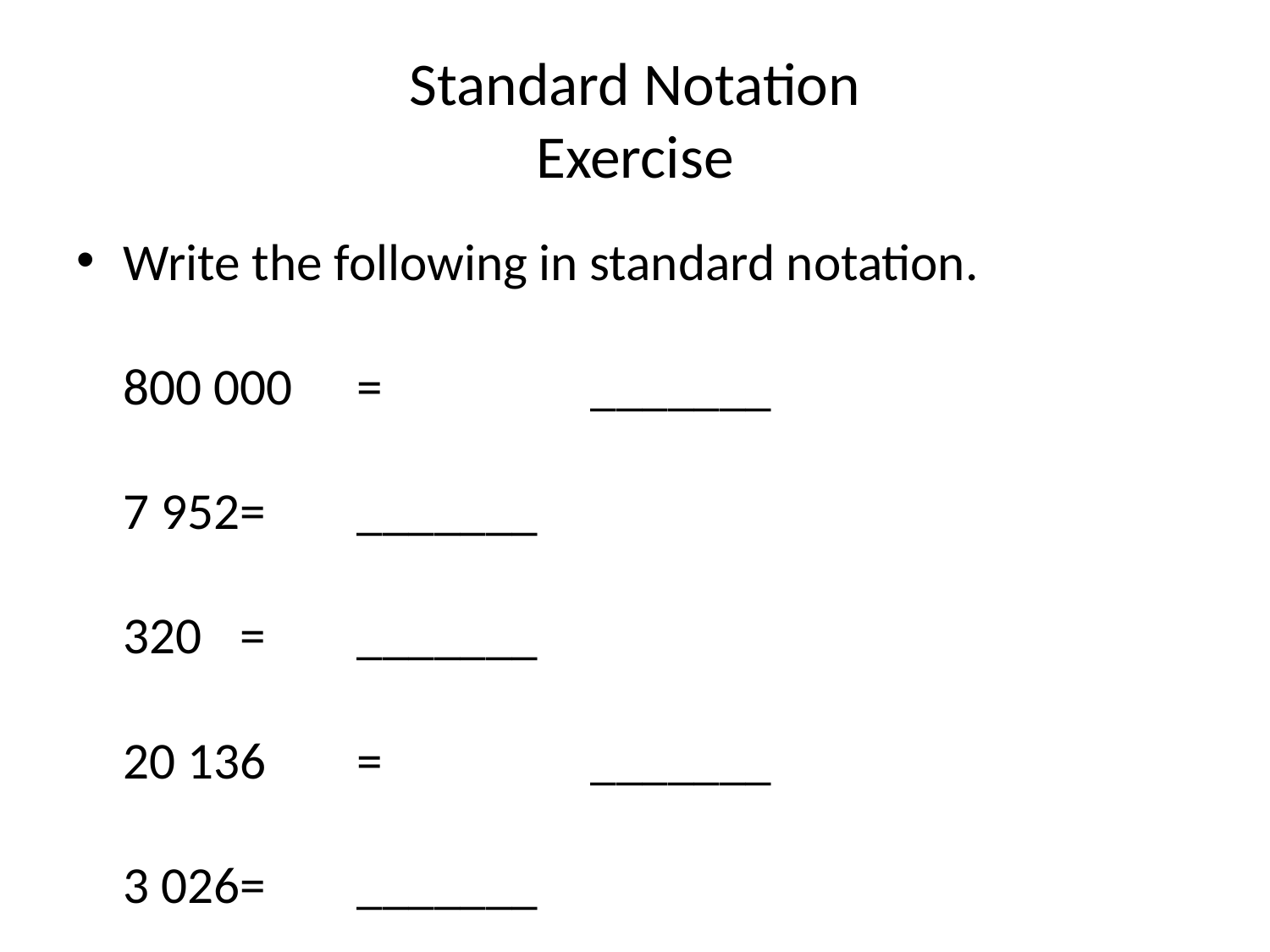

# Standard Notation Exercise
Write the following in standard notation.
800 000		=		_______
7 952		=		_______
320		=		_______
20 136		=		_______
3 026		=		_______